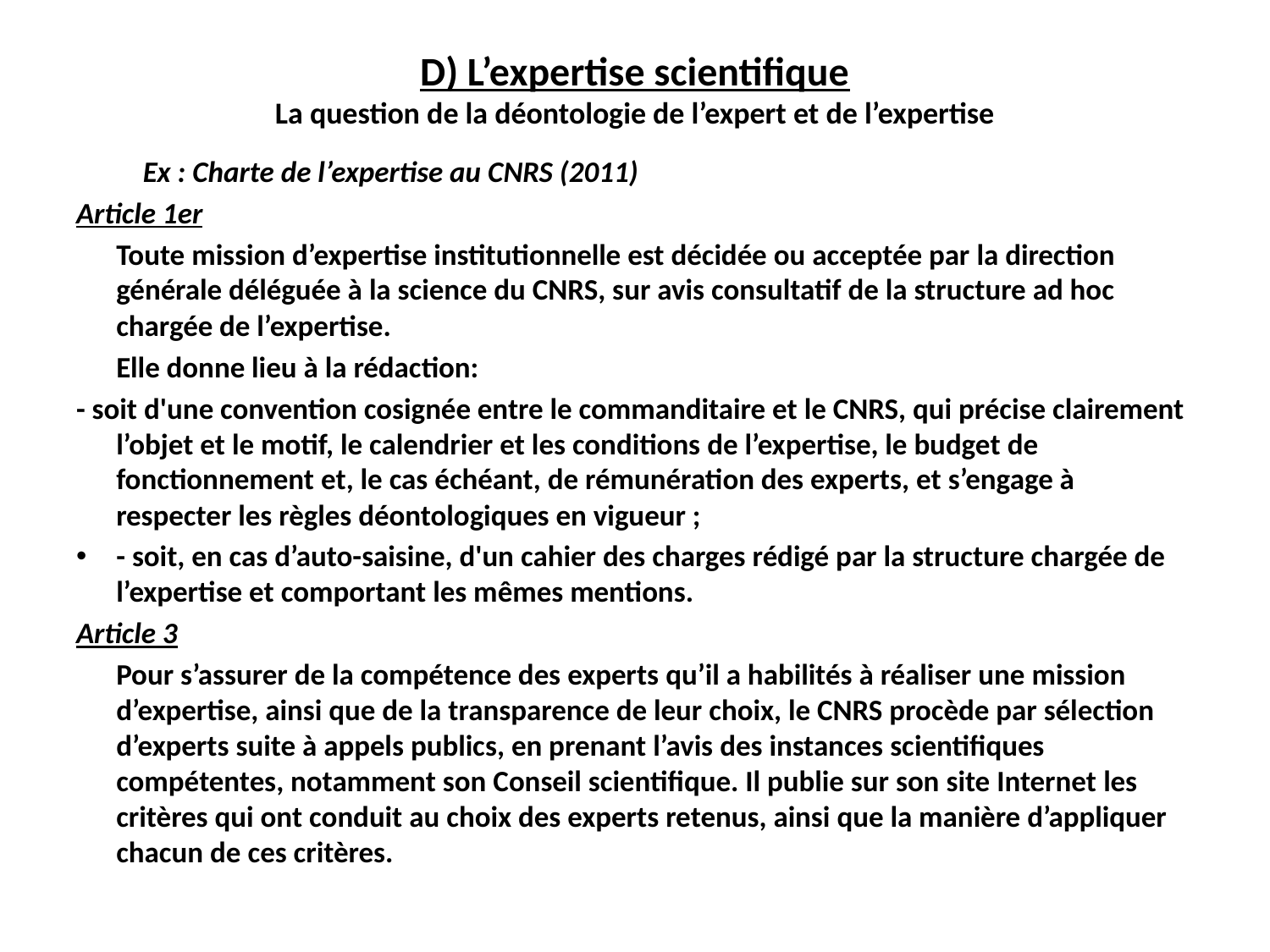

# D) L’expertise scientifique La question de la déontologie de l’expert et de l’expertise
               	Ex : Charte de l’expertise au CNRS (2011)
Article 1er
	Toute mission d’expertise institutionnelle est décidée ou acceptée par la direction générale déléguée à la science du CNRS, sur avis consultatif de la structure ad hoc chargée de l’expertise.
	Elle donne lieu à la rédaction:
- soit d'une convention cosignée entre le commanditaire et le CNRS, qui précise clairement l’objet et le motif, le calendrier et les conditions de l’expertise, le budget de fonctionnement et, le cas échéant, de rémunération des experts, et s’engage à respecter les règles déontologiques en vigueur ;
- soit, en cas d’auto-saisine, d'un cahier des charges rédigé par la structure chargée de l’expertise et comportant les mêmes mentions.
Article 3
	Pour s’assurer de la compétence des experts qu’il a habilités à réaliser une mission d’expertise, ainsi que de la transparence de leur choix, le CNRS procède par sélection d’experts suite à appels publics, en prenant l’avis des instances scientifiques compétentes, notamment son Conseil scientifique. Il publie sur son site Internet les critères qui ont conduit au choix des experts retenus, ainsi que la manière d’appliquer chacun de ces critères.